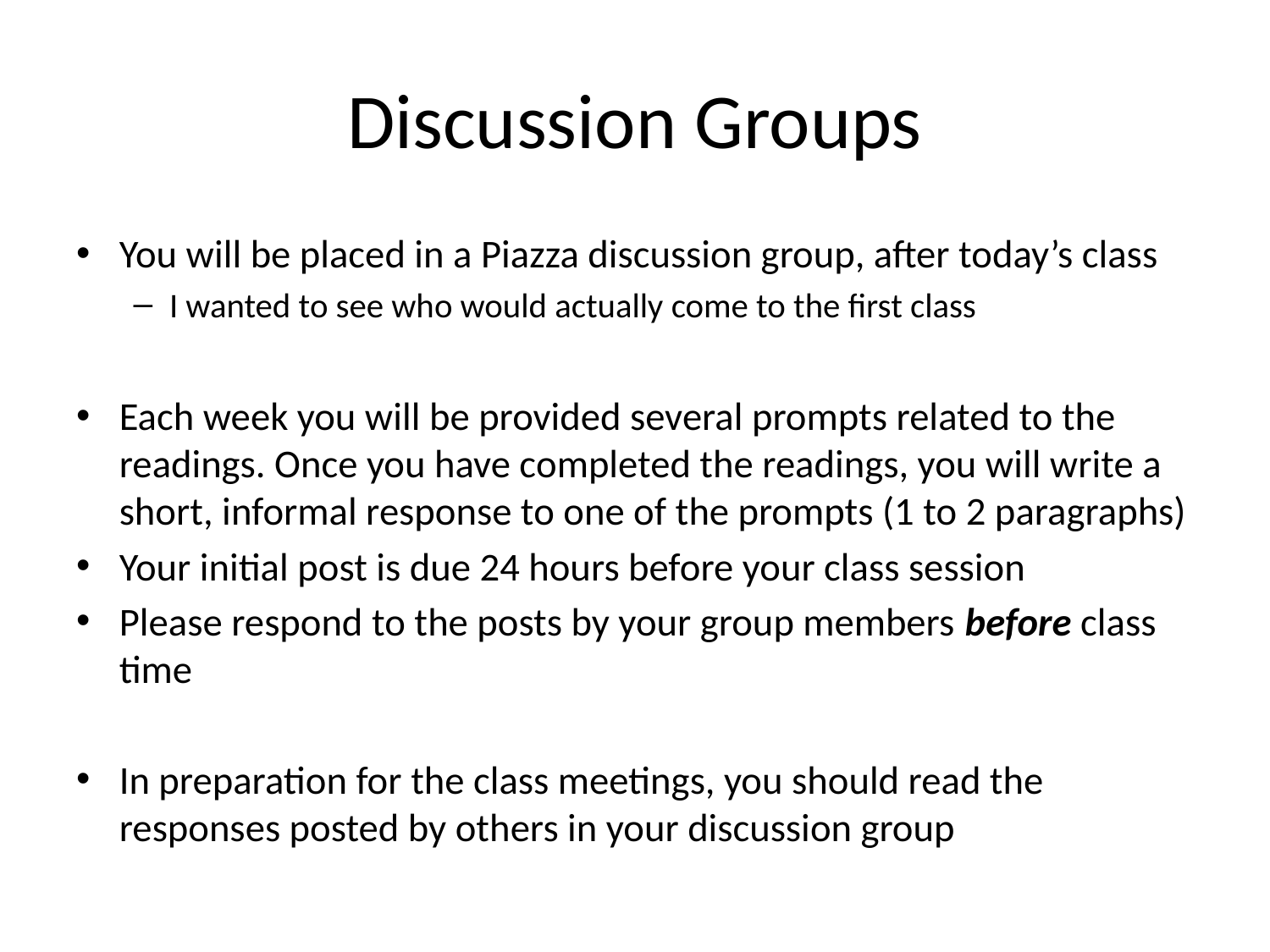

# Discussion Groups
You will be placed in a Piazza discussion group, after today’s class
I wanted to see who would actually come to the first class

Each week you will be provided several prompts related to the readings. Once you have completed the readings, you will write a short, informal response to one of the prompts (1 to 2 paragraphs)
Your initial post is due 24 hours before your class session
Please respond to the posts by your group members before class time

In preparation for the class meetings, you should read the responses posted by others in your discussion group